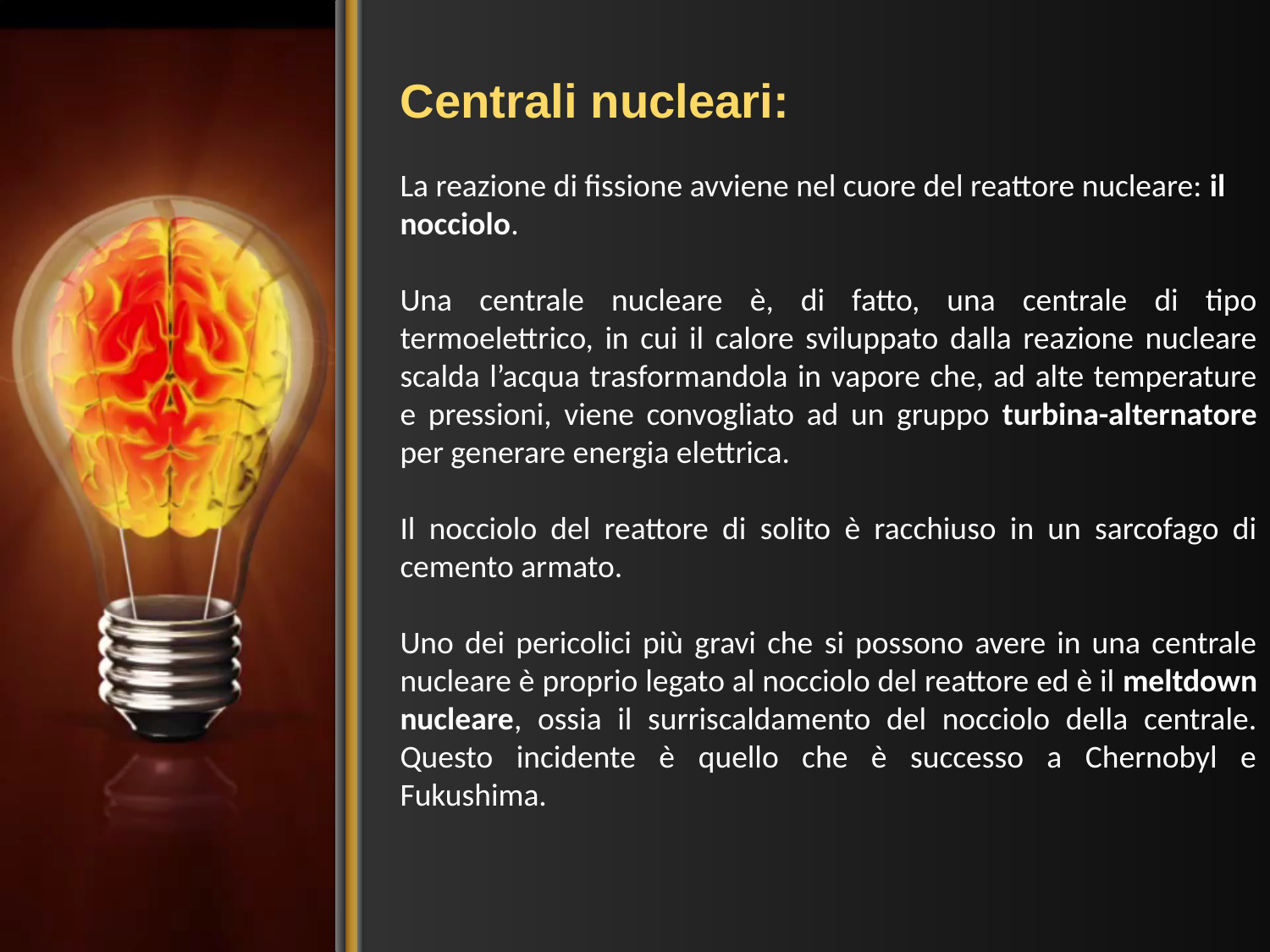

# Centrali nucleari:
La reazione di fissione avviene nel cuore del reattore nucleare: il nocciolo.

Una centrale nucleare è, di fatto, una centrale di tipo termoelettrico, in cui il calore sviluppato dalla reazione nucleare scalda l’acqua trasformandola in vapore che, ad alte temperature e pressioni, viene convogliato ad un gruppo turbina-alternatore per generare energia elettrica.

Il nocciolo del reattore di solito è racchiuso in un sarcofago di cemento armato.

Uno dei pericolici più gravi che si possono avere in una centrale nucleare è proprio legato al nocciolo del reattore ed è il meltdown nucleare, ossia il surriscaldamento del nocciolo della centrale. Questo incidente è quello che è successo a Chernobyl e Fukushima.